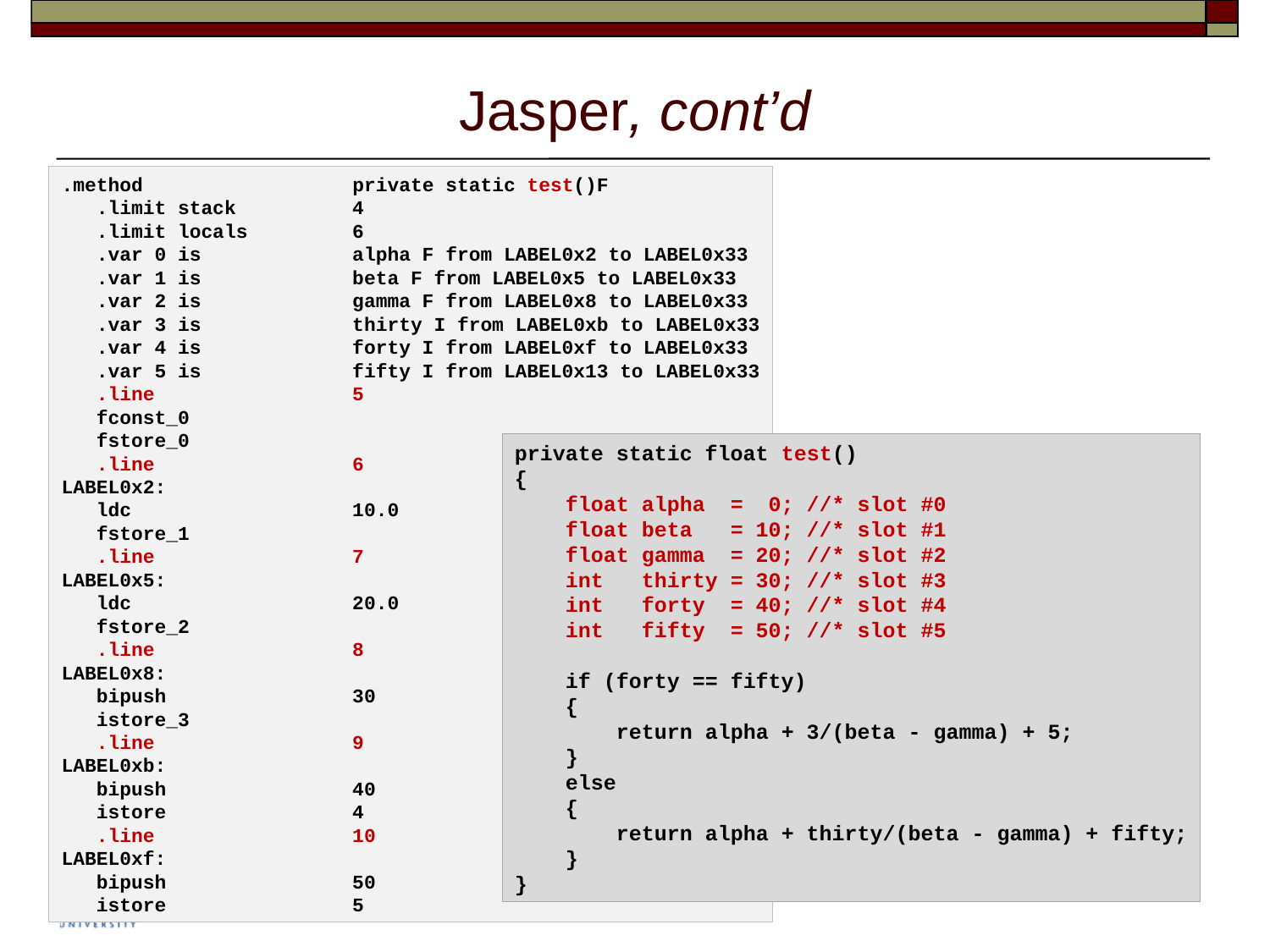

# Jasper, cont’d
.method                  private static test()F
   .limit stack          4
   .limit locals         6
   .var 0 is             alpha F from LABEL0x2 to LABEL0x33
   .var 1 is             beta F from LABEL0x5 to LABEL0x33
   .var 2 is             gamma F from LABEL0x8 to LABEL0x33
   .var 3 is             thirty I from LABEL0xb to LABEL0x33
   .var 4 is             forty I from LABEL0xf to LABEL0x33
   .var 5 is             fifty I from LABEL0x13 to LABEL0x33
   .line                 5
   fconst_0
   fstore_0
   .line                 6
LABEL0x2:
   ldc                   10.0
   fstore_1
   .line                 7
LABEL0x5:
   ldc                   20.0
   fstore_2
   .line                 8
LABEL0x8:
   bipush                30
   istore_3
   .line                 9
LABEL0xb:
   bipush                40
   istore                4
   .line                 10
LABEL0xf:
   bipush                50
   istore                5
private static float test()
{
    float alpha  =  0; //* slot #0
    float beta   = 10; //* slot #1
    float gamma  = 20; //* slot #2
    int   thirty = 30; //* slot #3
    int   forty  = 40; //* slot #4
    int   fifty  = 50; //* slot #5

    if (forty == fifty)
    {
        return alpha + 3/(beta - gamma) + 5;
    }
    else
    {
        return alpha + thirty/(beta - gamma) + fifty;
    }
}
19